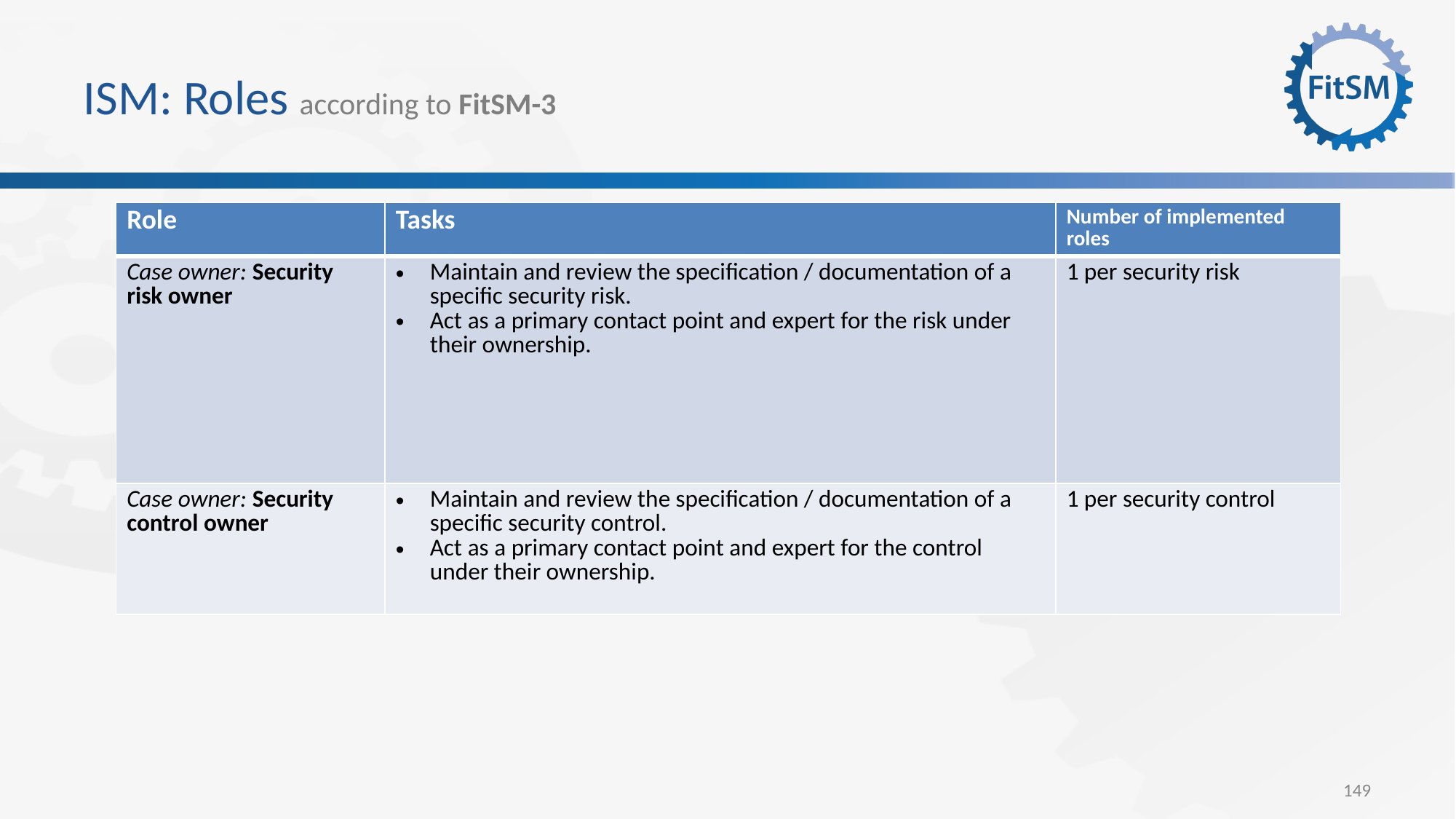

# ISM: Roles according to FitSM-3
| Role | Tasks | Number of implemented roles |
| --- | --- | --- |
| Case owner: Security risk owner | Maintain and review the specification / documentation of a specific security risk. Act as a primary contact point and expert for the risk under their ownership. | 1 per security risk |
| Case owner: Security control owner | Maintain and review the specification / documentation of a specific security control. Act as a primary contact point and expert for the control under their ownership. | 1 per security control |
149